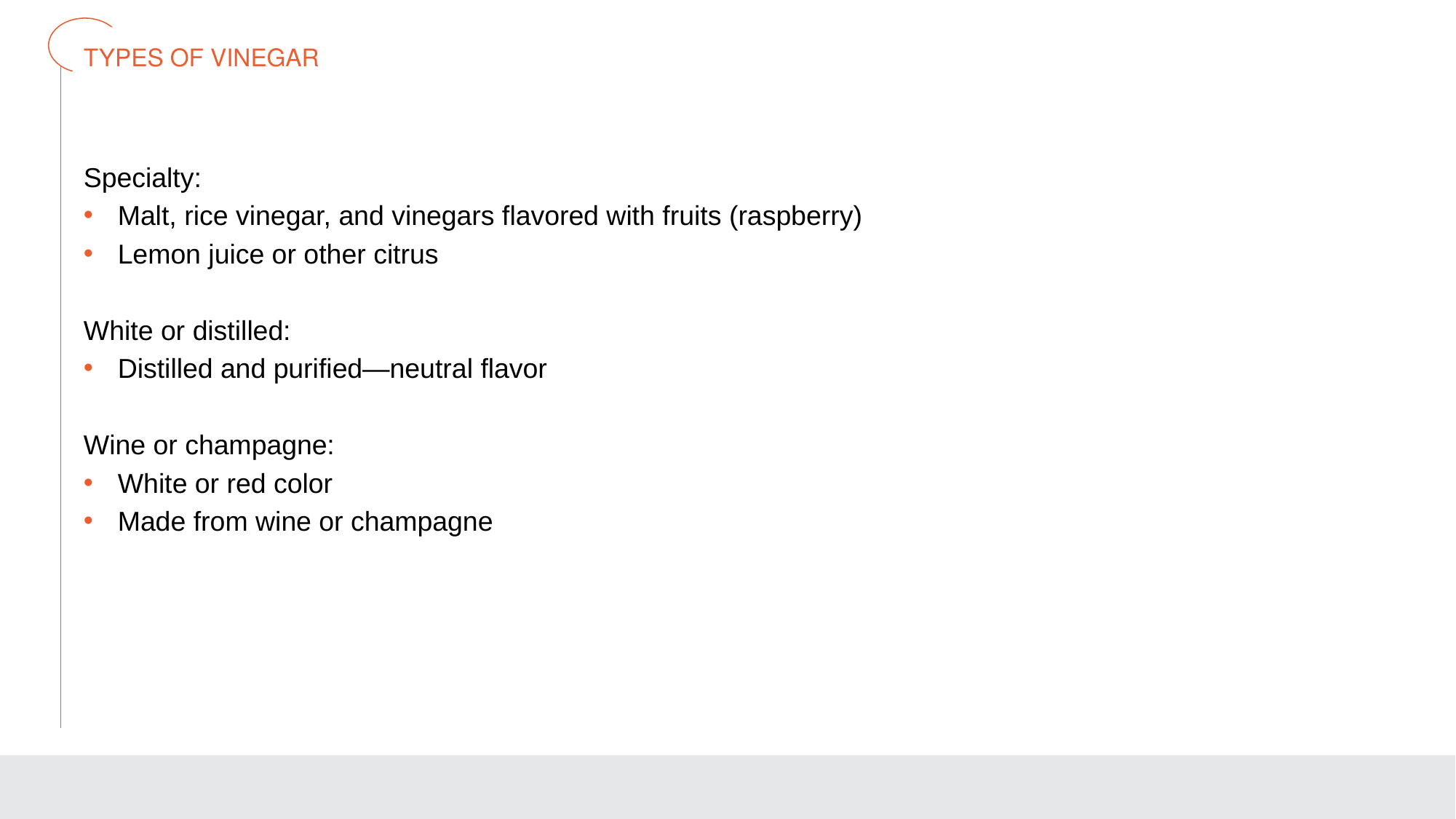

# TYPES OF VINEGAR
Specialty:
Malt, rice vinegar, and vinegars flavored with fruits (raspberry)
Lemon juice or other citrus

White or distilled:
Distilled and purified—neutral flavor

Wine or champagne:
White or red color
Made from wine or champagne